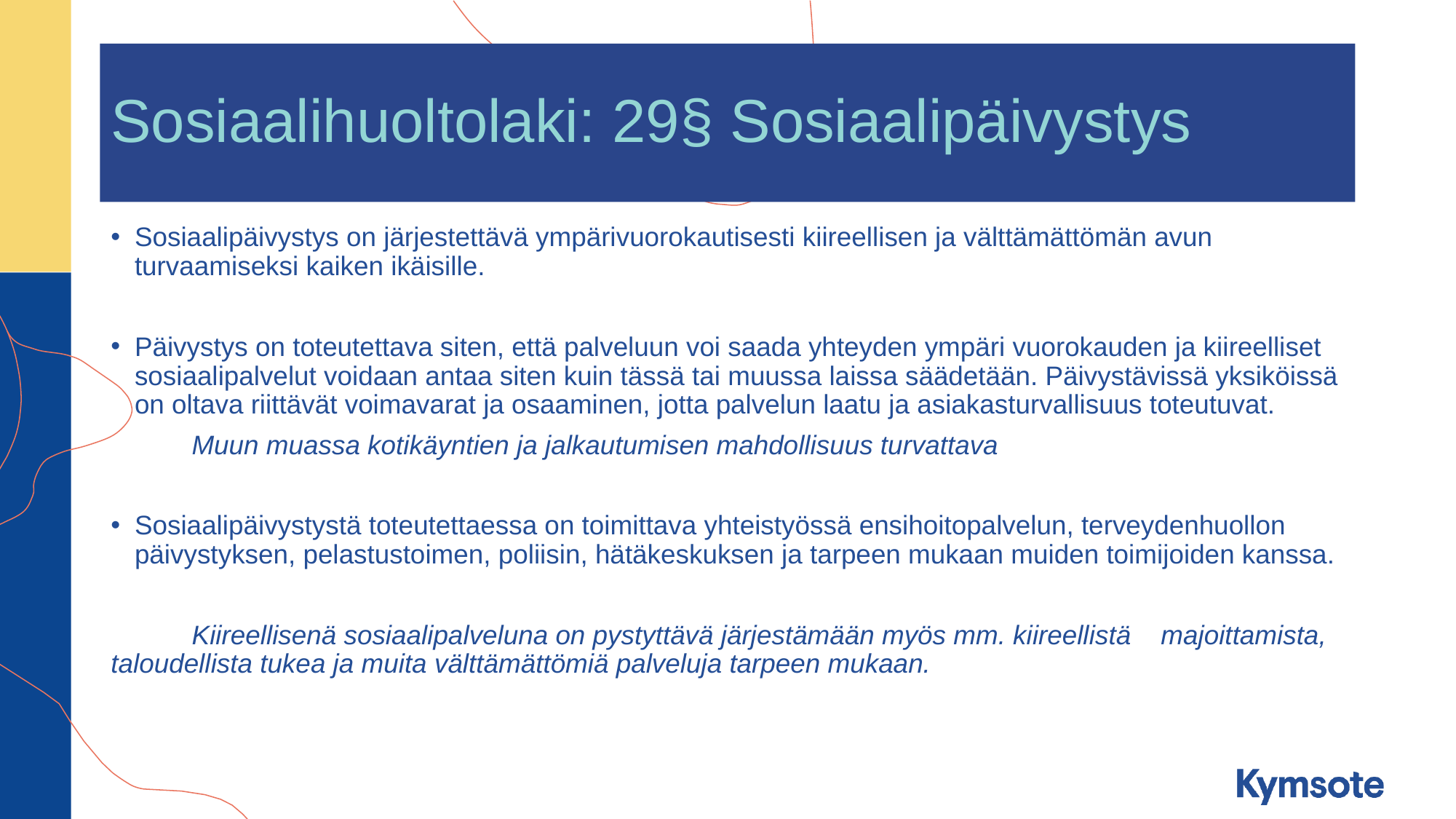

# Sosiaalihuoltolaki: 29§ Sosiaalipäivystys
Sosiaalipäivystys on järjestettävä ympärivuorokautisesti kiireellisen ja välttämättömän avun turvaamiseksi kaiken ikäisille.

Päivystys on toteutettava siten, että palveluun voi saada yhteyden ympäri vuorokauden ja kiireelliset sosiaalipalvelut voidaan antaa siten kuin tässä tai muussa laissa säädetään. Päivystävissä yksiköissä on oltava riittävät voimavarat ja osaaminen, jotta palvelun laatu ja asiakasturvallisuus toteutuvat.
	Muun muassa kotikäyntien ja jalkautumisen mahdollisuus turvattava

Sosiaalipäivystystä toteutettaessa on toimittava yhteistyössä ensihoitopalvelun, terveydenhuollon päivystyksen, pelastustoimen, poliisin, hätäkeskuksen ja tarpeen mukaan muiden toimijoiden kanssa.

	Kiireellisenä sosiaalipalveluna on pystyttävä järjestämään myös mm. kiireellistä 	majoittamista, taloudellista tukea ja muita välttämättömiä palveluja tarpeen mukaan.